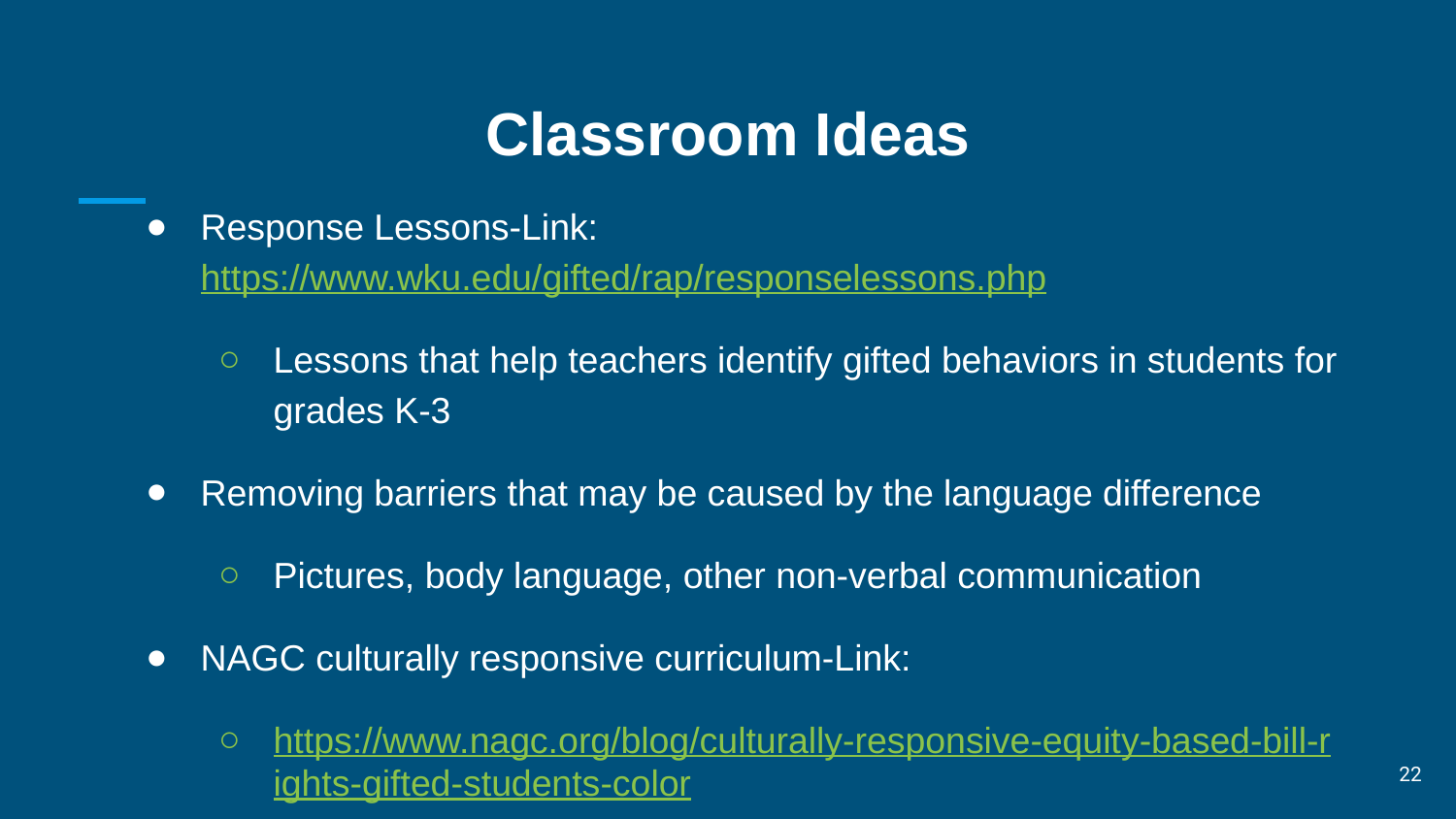

# Classroom Ideas
Response Lessons-Link:  https://www.wku.edu/gifted/rap/responselessons.php
Lessons that help teachers identify gifted behaviors in students for grades K-3
Removing barriers that may be caused by the language difference
Pictures, body language, other non-verbal communication
NAGC culturally responsive curriculum-Link:
https://www.nagc.org/blog/culturally-responsive-equity-based-bill-rights-gifted-students-color
Differentiating can level the playing field when working with or assessing ELL students-Link:
https://www.byrdseed.com/?s=differentiator

22